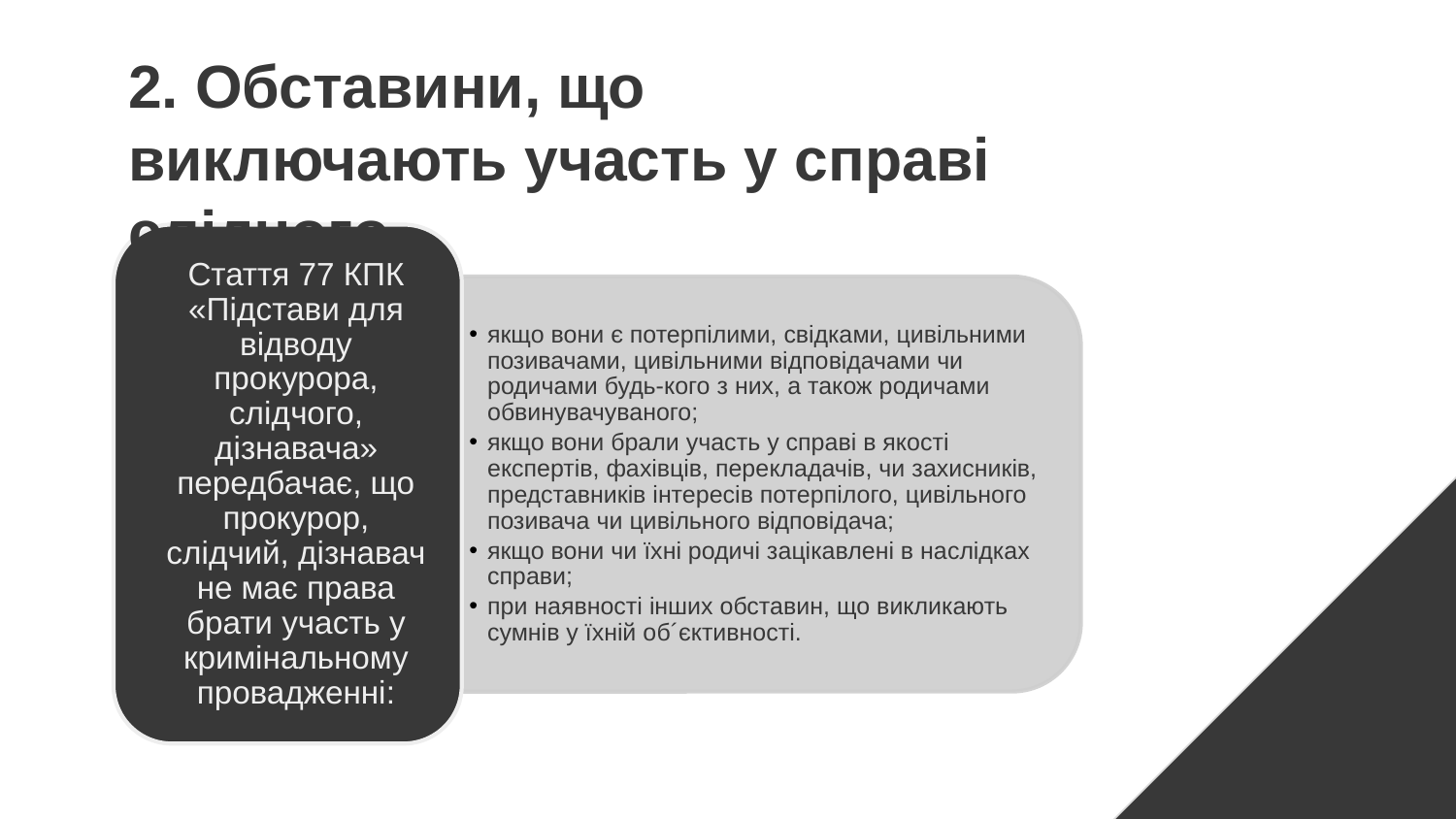

# 2. Обставини, що виключають участь у справі слідчого.
якщо вони є потерпілими, свідками, цивільними позивачами, цивільними відповідачами чи родичами будь-кого з них, а також родичами обвинувачуваного;
якщо вони брали участь у справі в якості експертів, фахівців, перекладачів, чи захисників, представників інтересів потерпілого, цивільного позивача чи цивільного відповідача;
якщо вони чи їхні родичі зацікавлені в наслідках справи;
при наявності інших обставин, що викликають сумнів у їхній об´єктивності.
Стаття 77 КПК «Підстави для відводу прокурора, слідчого, дізнавача» передбачає, що прокурор, слідчий, дізнавач не має права брати участь у кримінальному провадженні: